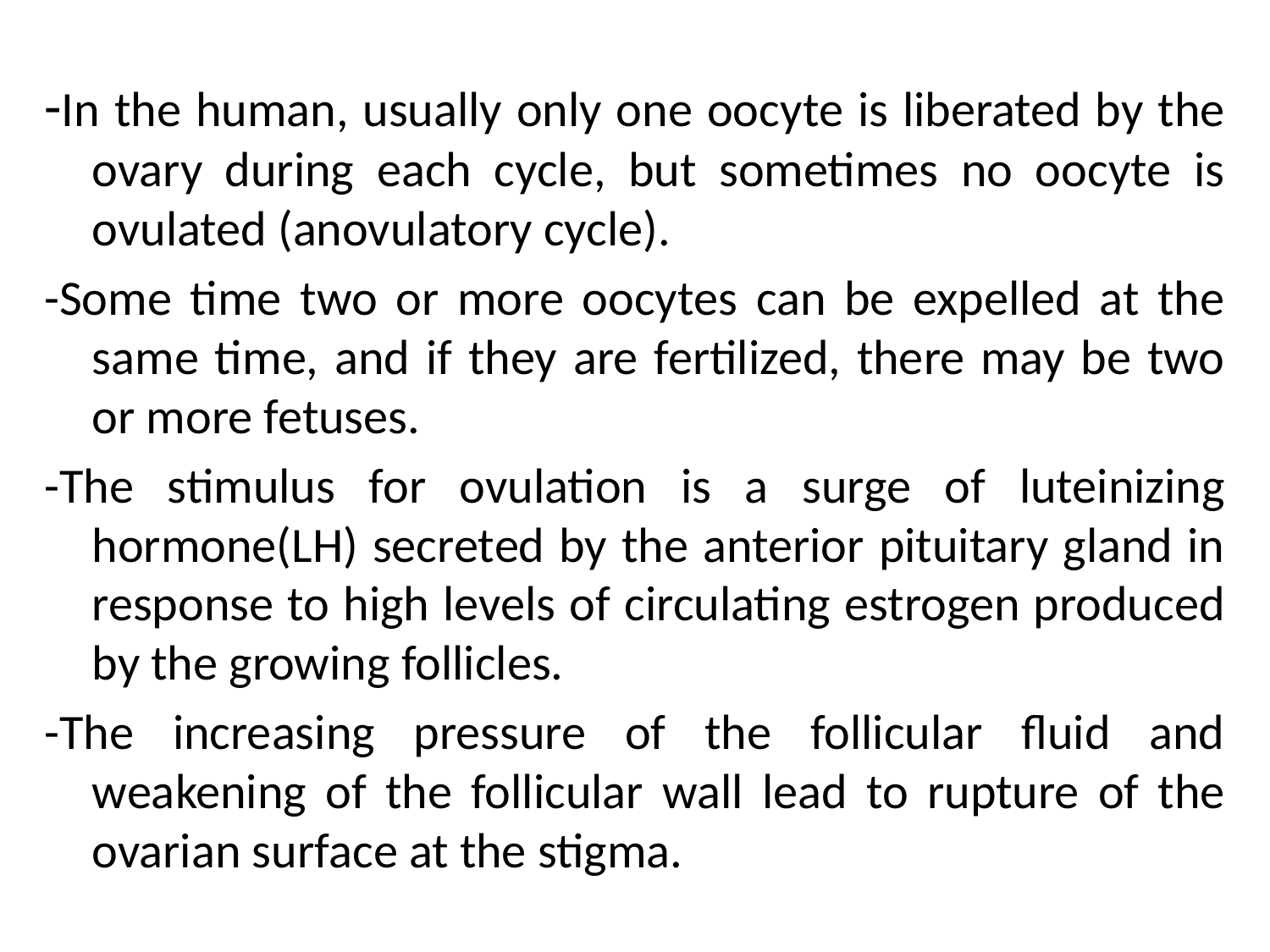

#
-In the human, usually only one oocyte is liberated by the ovary during each cycle, but sometimes no oocyte is ovulated (anovulatory cycle).
-Some time two or more oocytes can be expelled at the same time, and if they are fertilized, there may be two or more fetuses.
-The stimulus for ovulation is a surge of luteinizing hormone(LH) secreted by the anterior pituitary gland in response to high levels of circulating estrogen produced by the growing follicles.
-The increasing pressure of the follicular fluid and weakening of the follicular wall lead to rupture of the ovarian surface at the stigma.